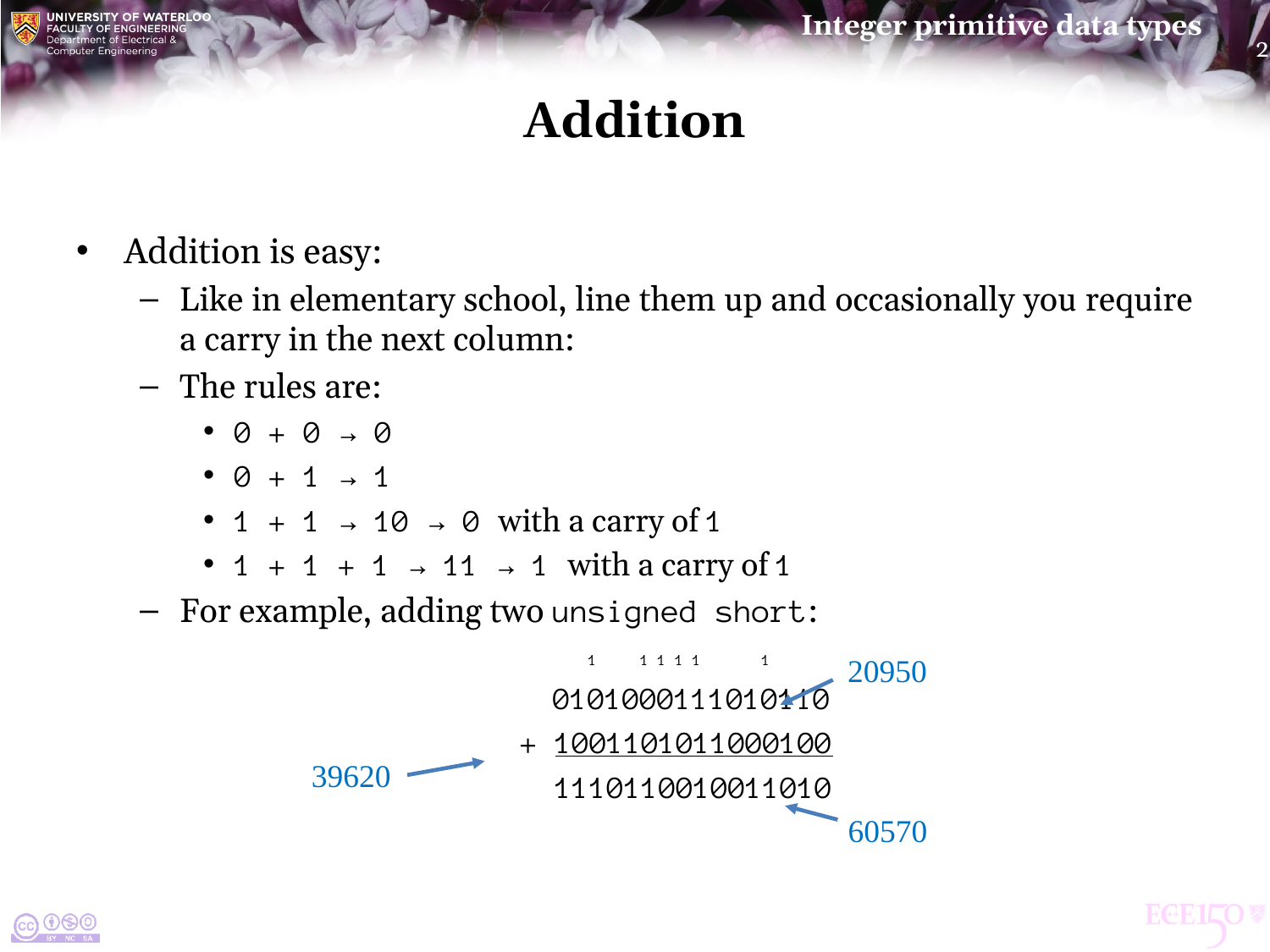

# Addition
Addition is easy:
Like in elementary school, line them up and occasionally you require a carry in the next column:
The rules are:
0 + 0 → 0
0 + 1 → 1
1 + 1 → 10 → 0 with a carry of 1
1 + 1 + 1 → 11 → 1 with a carry of 1
For example, adding two unsigned short:
		      1     1 1 1 1       1
		  0101000111010110
		+ 1001101011000100
		  1110110010011010
20950
39620
60570